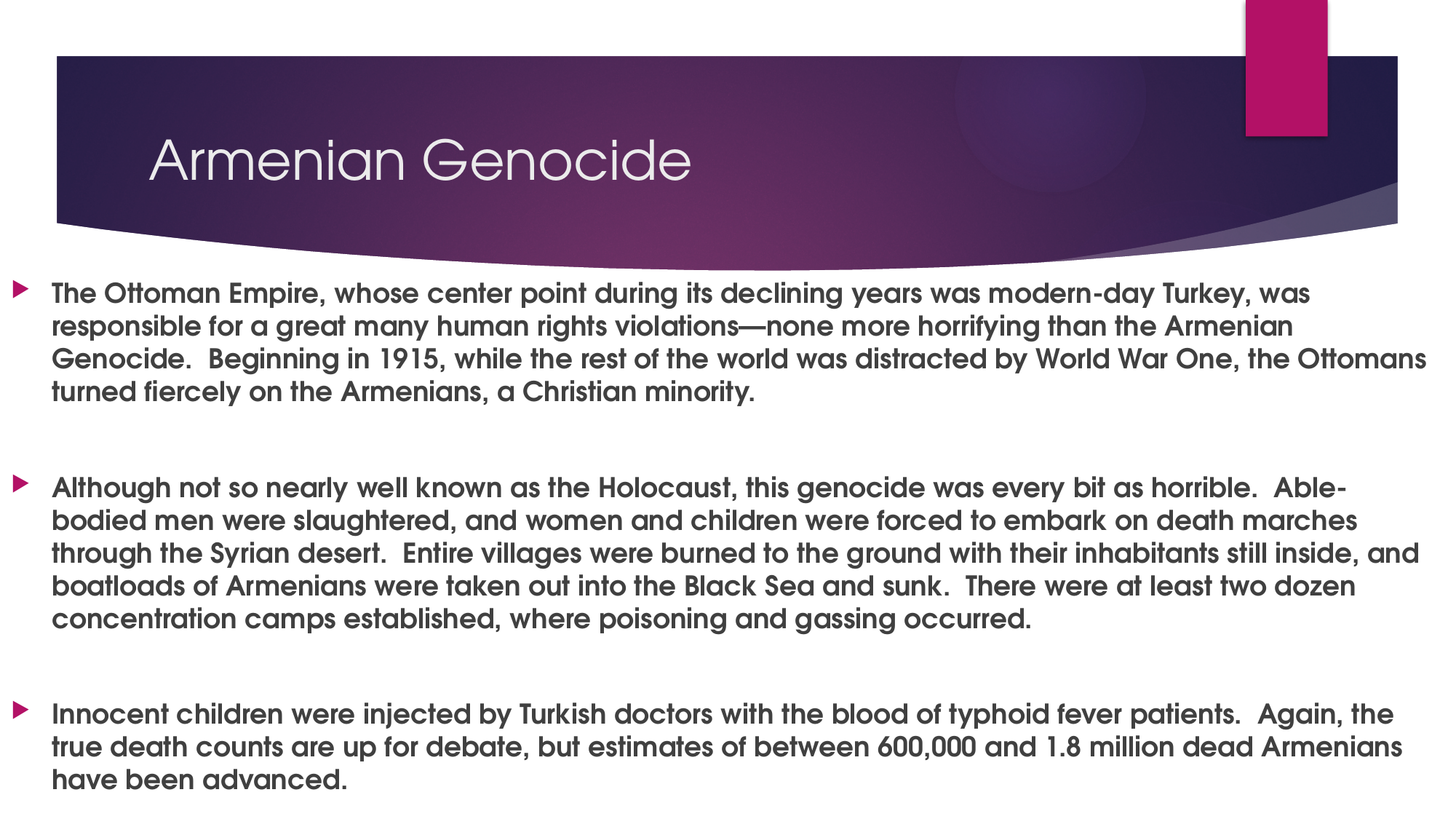

# Armenian Genocide
The Ottoman Empire, whose center point during its declining years was modern-day Turkey, was responsible for a great many human rights violations—none more horrifying than the Armenian Genocide.  Beginning in 1915, while the rest of the world was distracted by World War One, the Ottomans turned fiercely on the Armenians, a Christian minority.

Although not so nearly well known as the Holocaust, this genocide was every bit as horrible.  Able-bodied men were slaughtered, and women and children were forced to embark on death marches through the Syrian desert.  Entire villages were burned to the ground with their inhabitants still inside, and boatloads of Armenians were taken out into the Black Sea and sunk.  There were at least two dozen concentration camps established, where poisoning and gassing occurred.

Innocent children were injected by Turkish doctors with the blood of typhoid fever patients.  Again, the true death counts are up for debate, but estimates of between 600,000 and 1.8 million dead Armenians have been advanced.